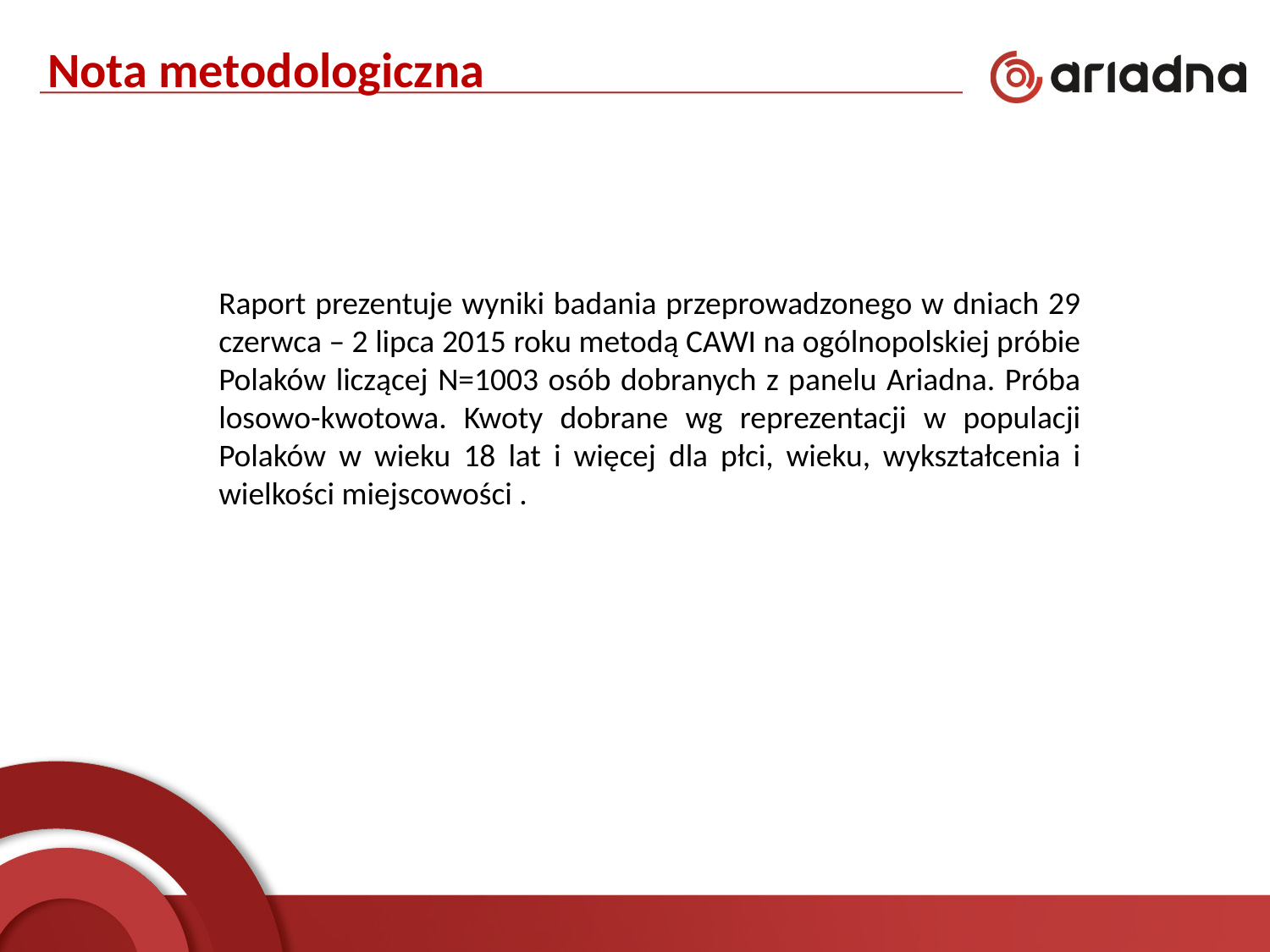

Nota metodologiczna

### Chart

| Category |
|---|
Raport prezentuje wyniki badania przeprowadzonego w dniach 29 czerwca – 2 lipca 2015 roku metodą CAWI na ogólnopolskiej próbie Polaków liczącej N=1003 osób dobranych z panelu Ariadna. Próba losowo-kwotowa. Kwoty dobrane wg reprezentacji w populacji Polaków w wieku 18 lat i więcej dla płci, wieku, wykształcenia i wielkości miejscowości .